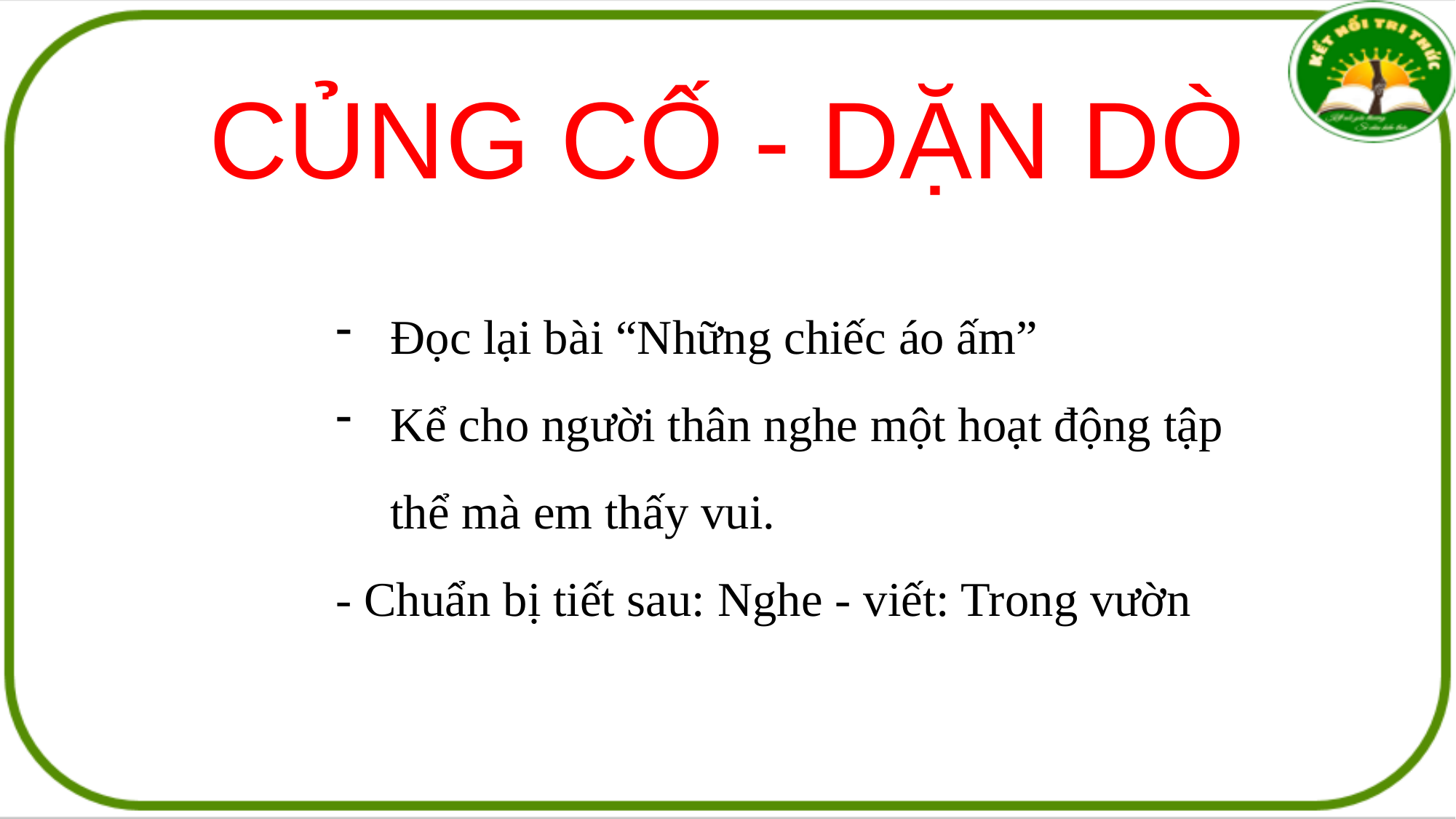

CỦNG CỐ - DẶN DÒ
Đọc lại bài “Những chiếc áo ấm”
Kể cho người thân nghe một hoạt động tập thể mà em thấy vui.
- Chuẩn bị tiết sau: Nghe - viết: Trong vườn